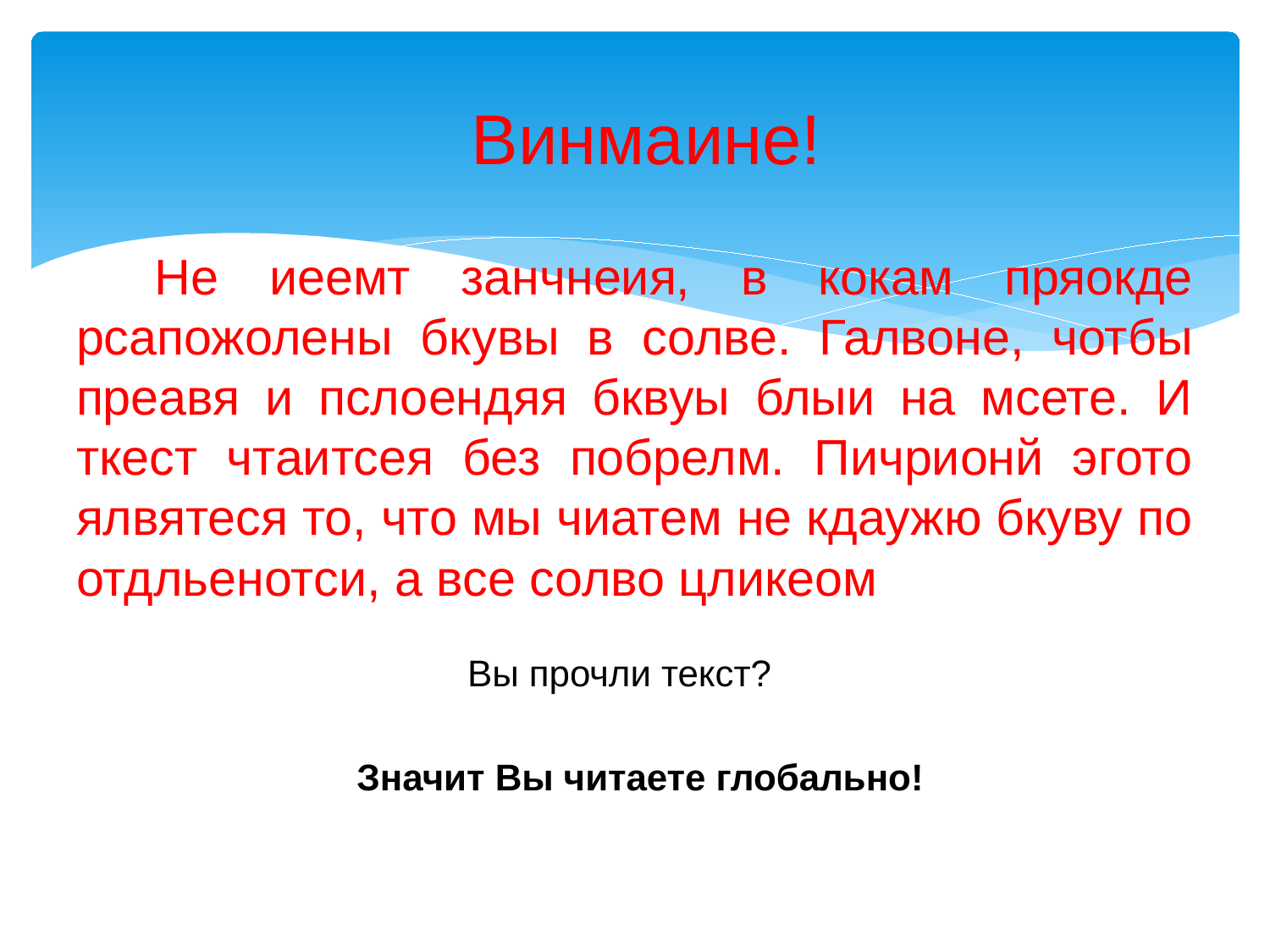

# Винмаине!
	Не иеемт занчнеия, в кокам пряокде рсапожолены бкувы в солве. Галвоне, чотбы преавя и пслоендяя бквуы блыи на мсете. И ткест чтаитсея без побрелм. Пичрионй эгото ялвятеся то, что мы чиатем не кдаужю бкуву по отдльенотси, а все солво цликеом

Вы прочли текст?

 Значит Вы читаете глобально!